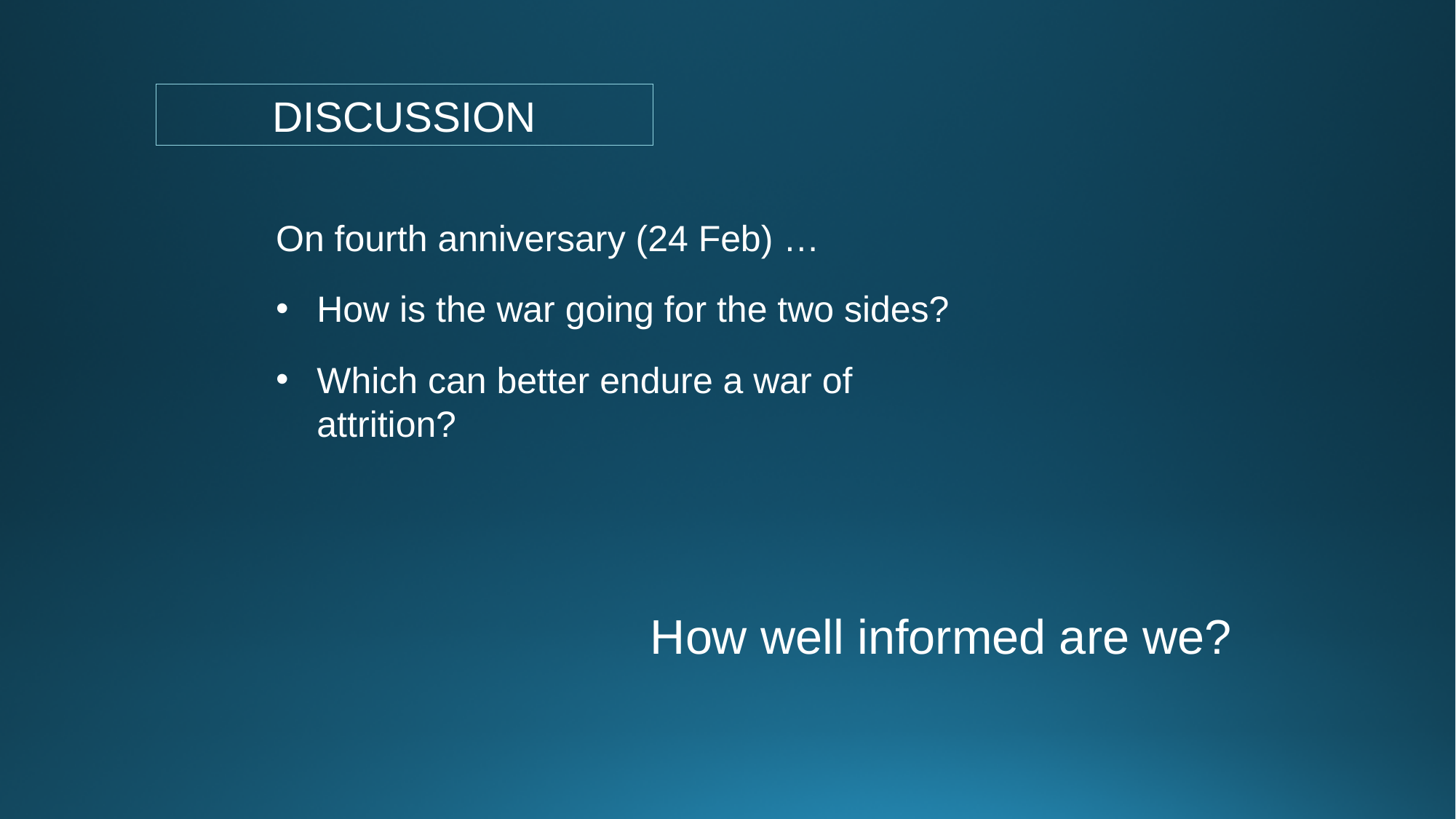

DISCUSSION
On fourth anniversary (24 Feb) …
How is the war going for the two sides?
Which can better endure a war of attrition?

How well informed are we?